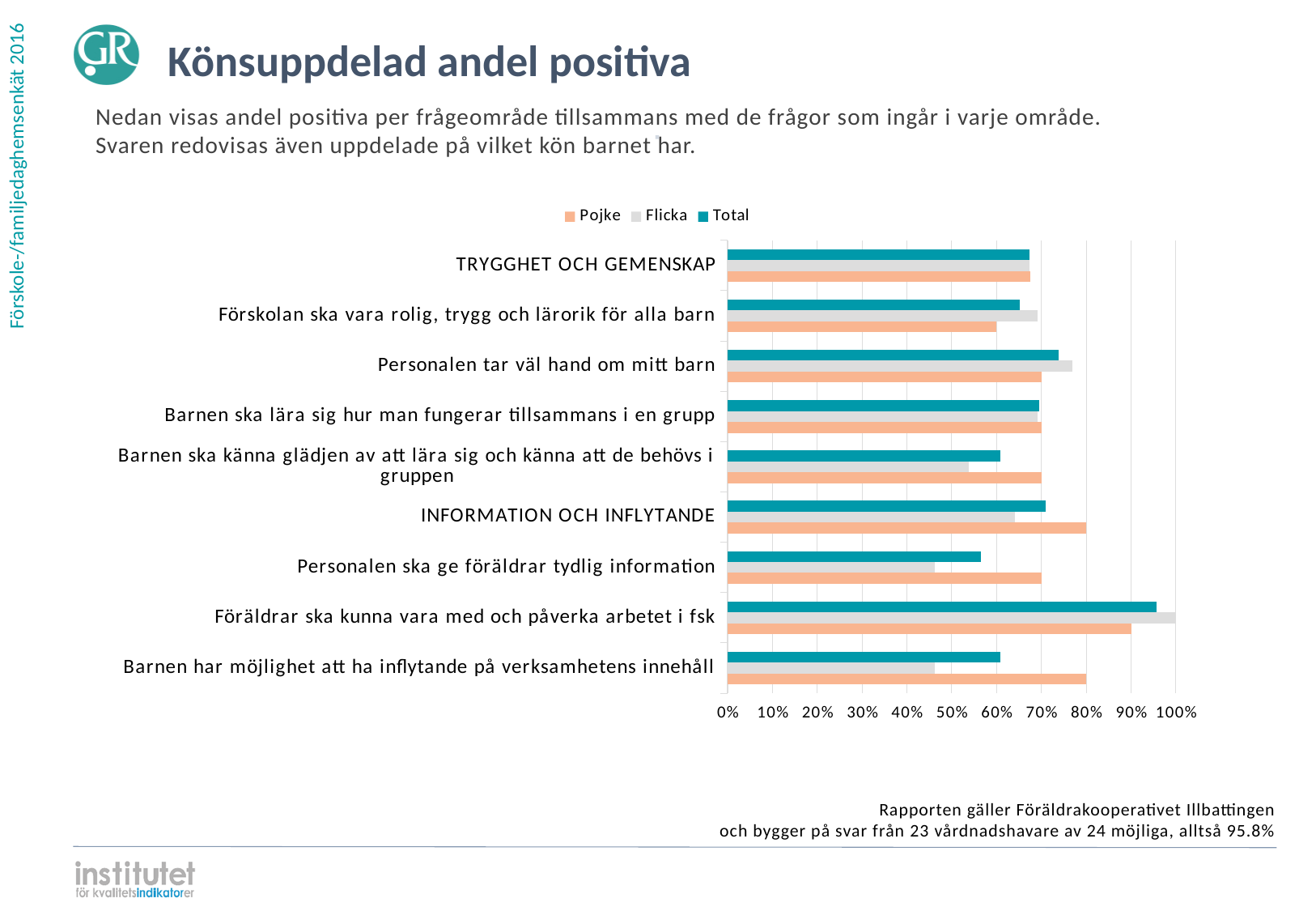

Könsuppdelad andel positiva
Nedan visas andel positiva per frågeområde tillsammans med de frågor som ingår i varje område.
Svaren redovisas även uppdelade på vilket kön barnet har.
⋅

### Chart

| Category |  |  |  |
|---|---|---|---|
| TRYGGHET OCH GEMENSKAP | 0.673913 | 0.673077 | 0.675 |
| Förskolan ska vara rolig, trygg och lärorik för alla barn | 0.652174 | 0.692308 | 0.6 |
| Personalen tar väl hand om mitt barn | 0.73913 | 0.769231 | 0.7 |
| Barnen ska lära sig hur man fungerar tillsammans i en grupp | 0.695652 | 0.692308 | 0.7 |
| Barnen ska känna glädjen av att lära sig och känna att de behövs i gruppen | 0.608696 | 0.538462 | 0.7 |
| INFORMATION OCH INFLYTANDE | 0.710145 | 0.641026 | 0.8 |
| Personalen ska ge föräldrar tydlig information | 0.565217 | 0.461538 | 0.7 |
| Föräldrar ska kunna vara med och påverka arbetet i fsk | 0.956522 | 1.0 | 0.9 |
| Barnen har möjlighet att ha inflytande på verksamhetens innehåll | 0.608696 | 0.461538 | 0.8 |
Rapporten gäller Föräldrakooperativet Illbattingen
och bygger på svar från 23 vårdnadshavare av 24 möjliga, alltså 95.8%